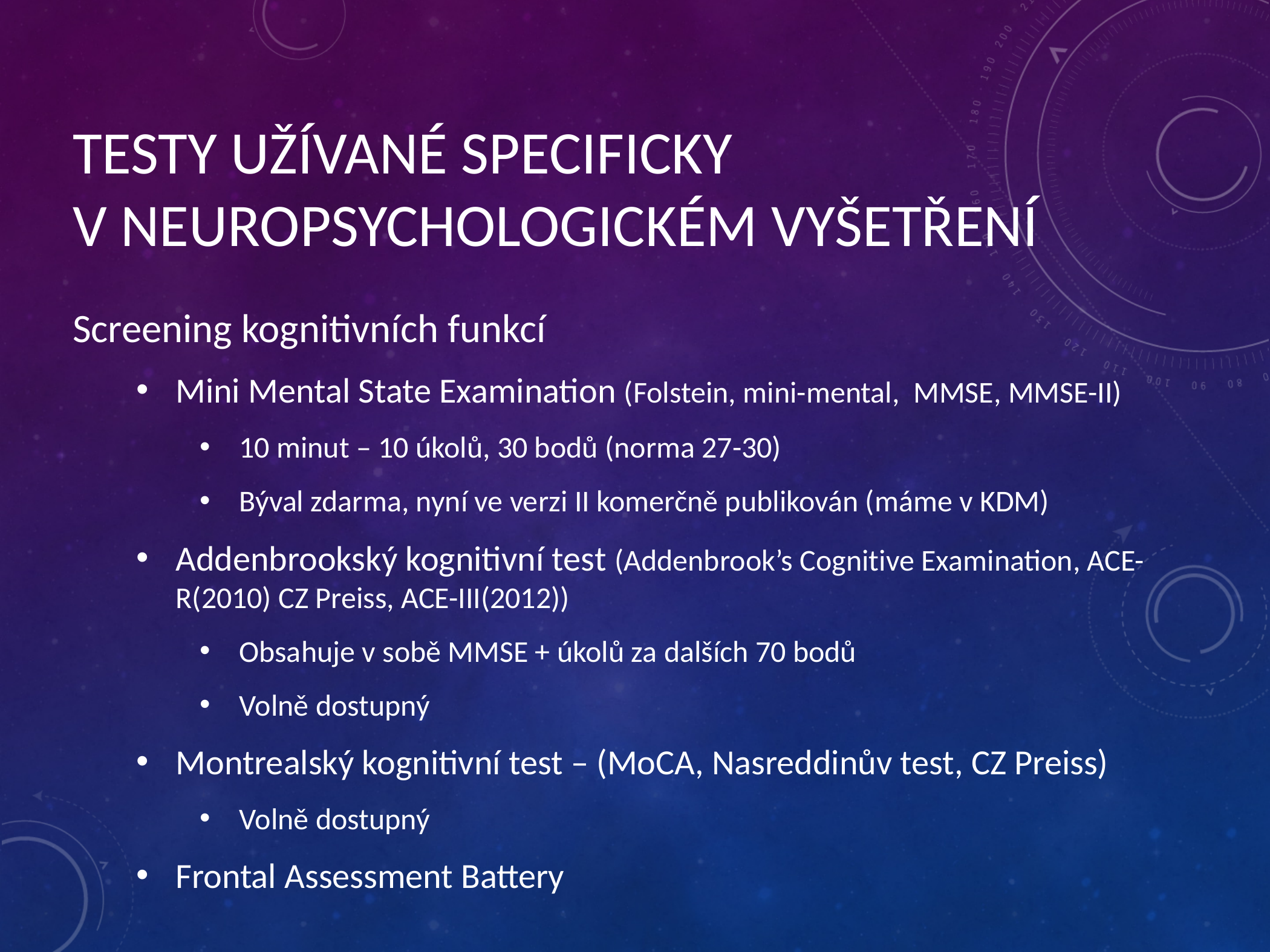

# Testy užívané specificky V Neuropsychologickém vyšetření
Screening kognitivních funkcí
Mini Mental State Examination (Folstein, mini-mental,  MMSE, MMSE-II)
10 minut – 10 úkolů, 30 bodů (norma 27-30)
Býval zdarma, nyní ve verzi II komerčně publikován (máme v KDM)
Addenbrookský kognitivní test (Addenbrook’s Cognitive Examination, ACE-R(2010) CZ Preiss, ACE-III(2012))
Obsahuje v sobě MMSE + úkolů za dalších 70 bodů
Volně dostupný
Montrealský kognitivní test – (MoCA, Nasreddinův test, CZ Preiss)
Volně dostupný
Frontal Assessment Battery